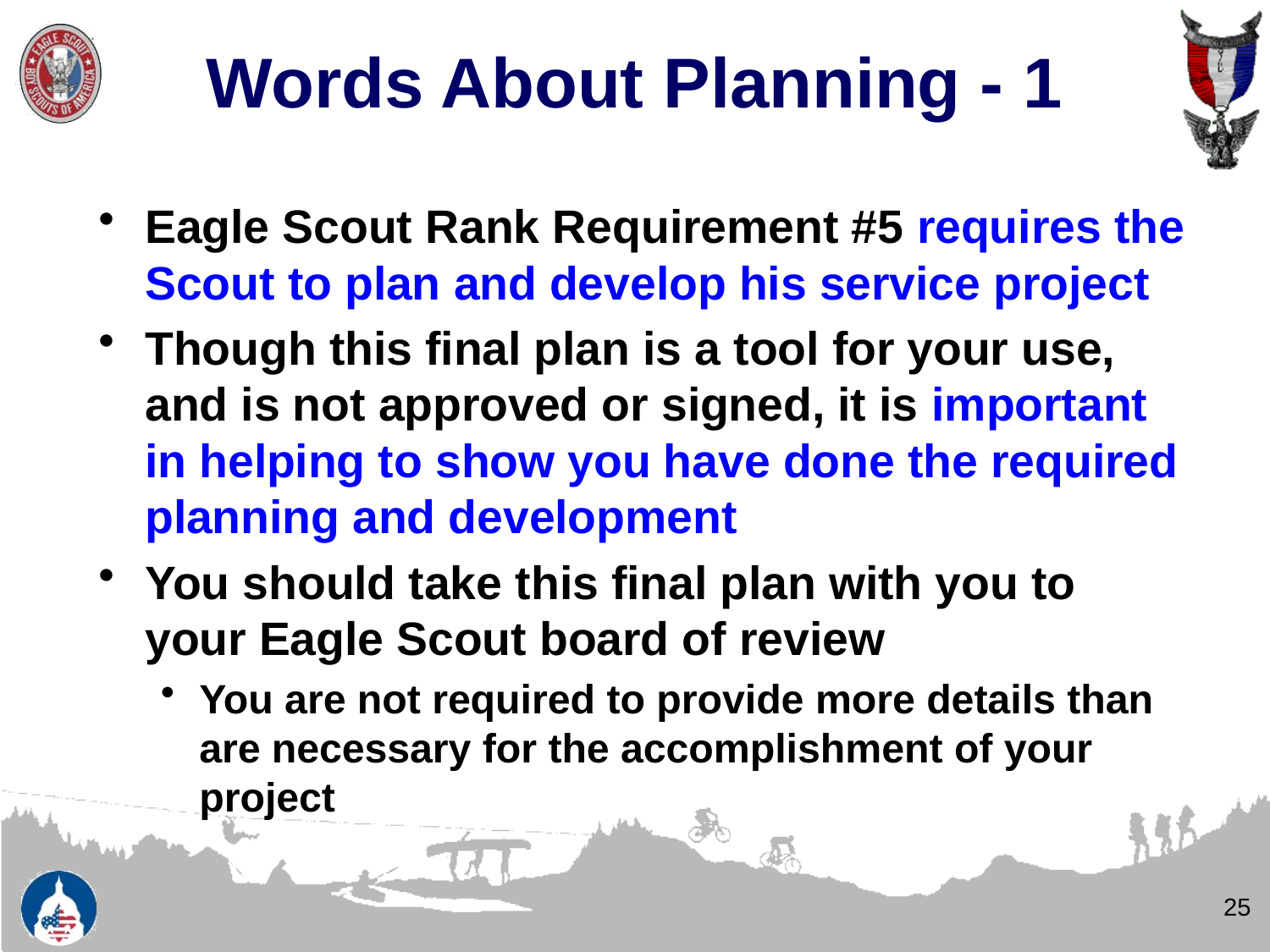

# Words About Planning - 1
Eagle Scout Rank Requirement #5 requires the Scout to plan and develop his service project
Though this final plan is a tool for your use, and is not approved or signed, it is important in helping to show you have done the required planning and development
You should take this final plan with you to your Eagle Scout board of review
You are not required to provide more details than are necessary for the accomplishment of your project
25